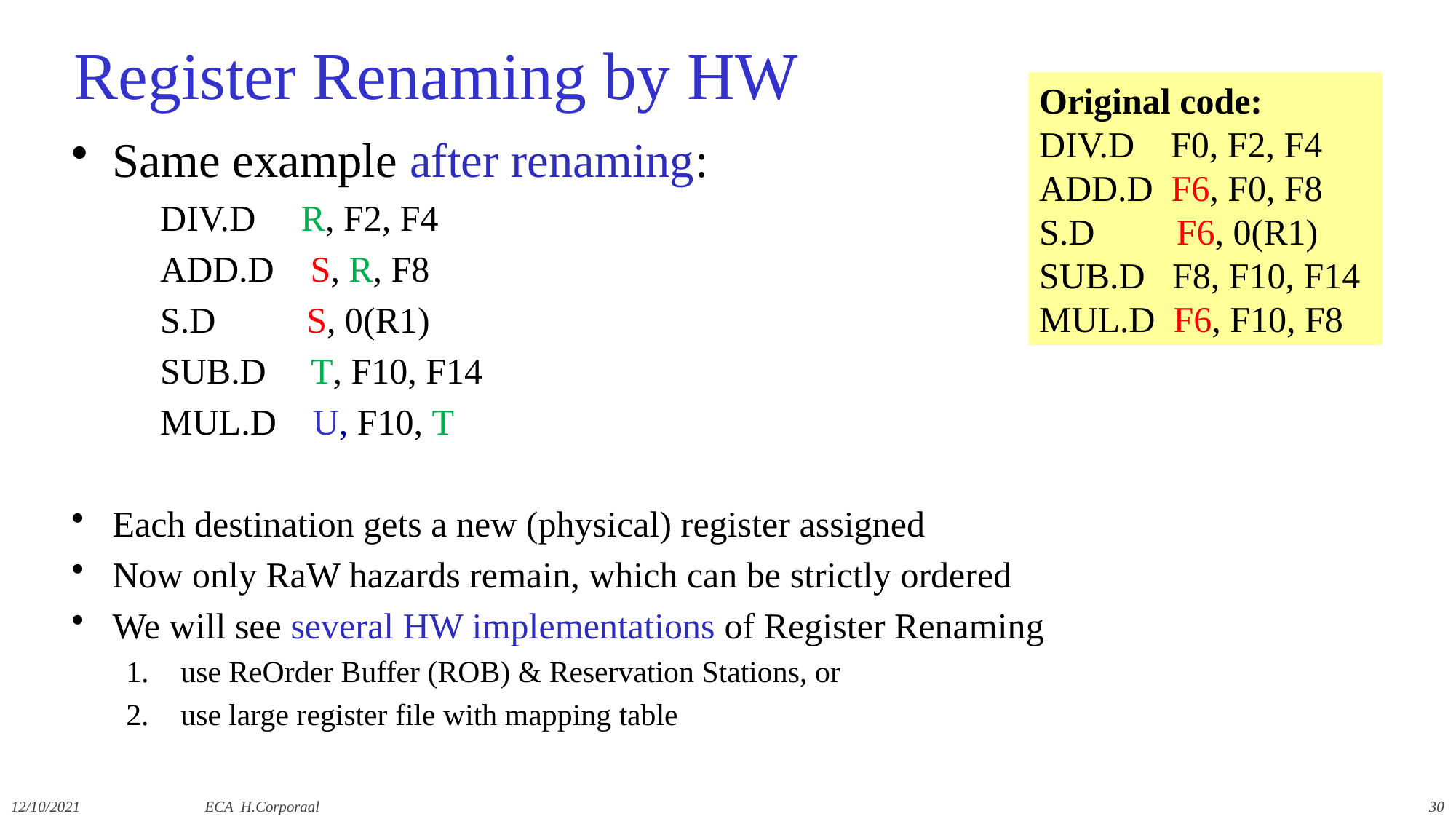

# Register Renaming by HW
Original code:
DIV.D    F0, F2, F4
ADD.D  F6, F0, F8
S.D         F6, 0(R1)
SUB.D   F8, F10, F14
MUL.D  F6, F10, F8
Same example after renaming:
	DIV.D     R, F2, F4
	ADD.D    S, R, F8
	S.D          S, 0(R1)
	SUB.D     T, F10, F14
	MUL.D    U, F10, T

Each destination gets a new (physical) register assigned
Now only RaW hazards remain, which can be strictly ordered
We will see several HW implementations of Register Renaming
use ReOrder Buffer (ROB) & Reservation Stations, or
use large register file with mapping table
12/10/2021
ECA  H.Corporaal
30